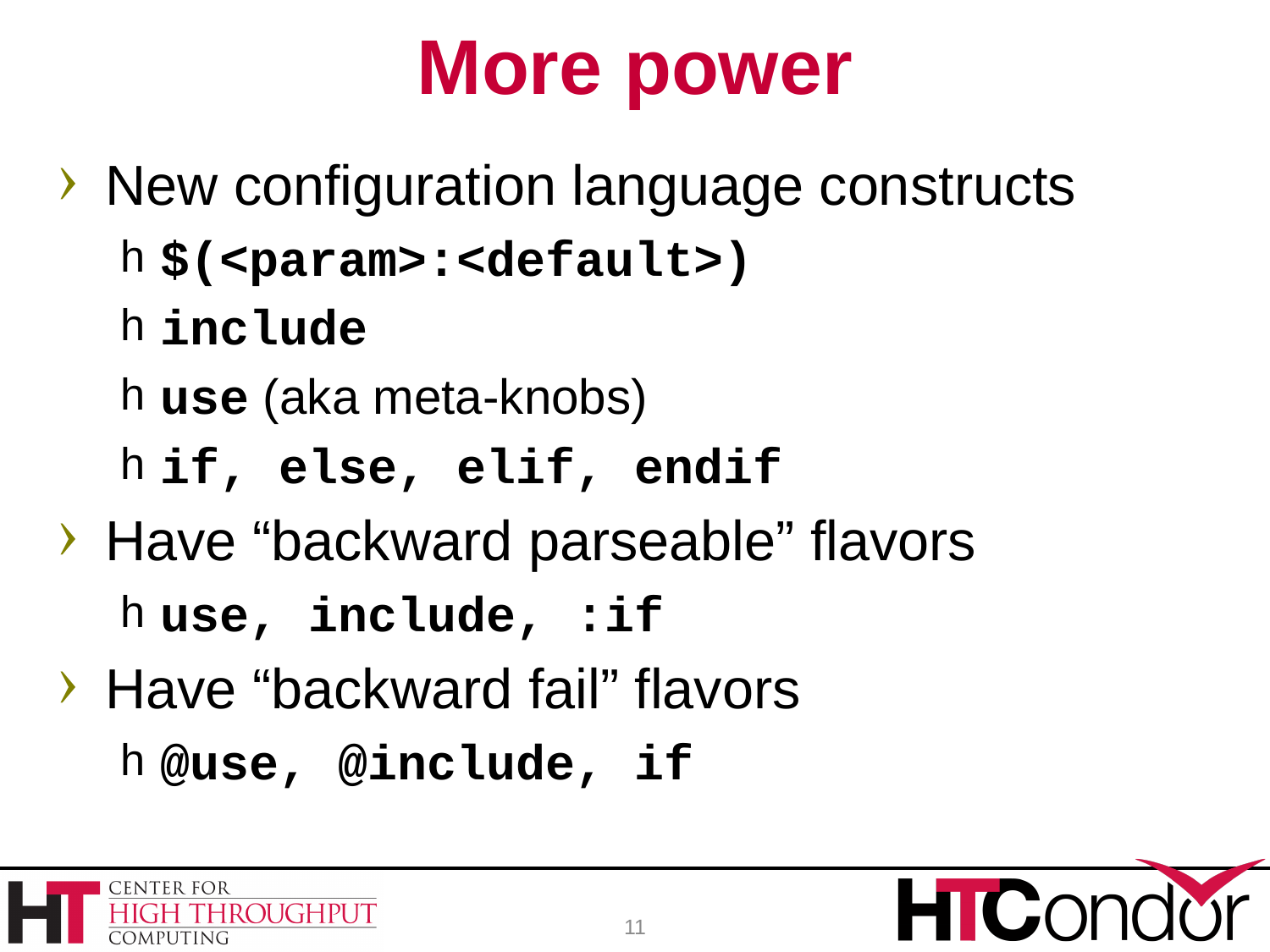

# More power
New configuration language constructs
$(<param>:<default>)
include
use (aka meta-knobs)
if, else, elif, endif
Have “backward parseable” flavors
use, include, :if
Have “backward fail” flavors
@use, @include, if
11